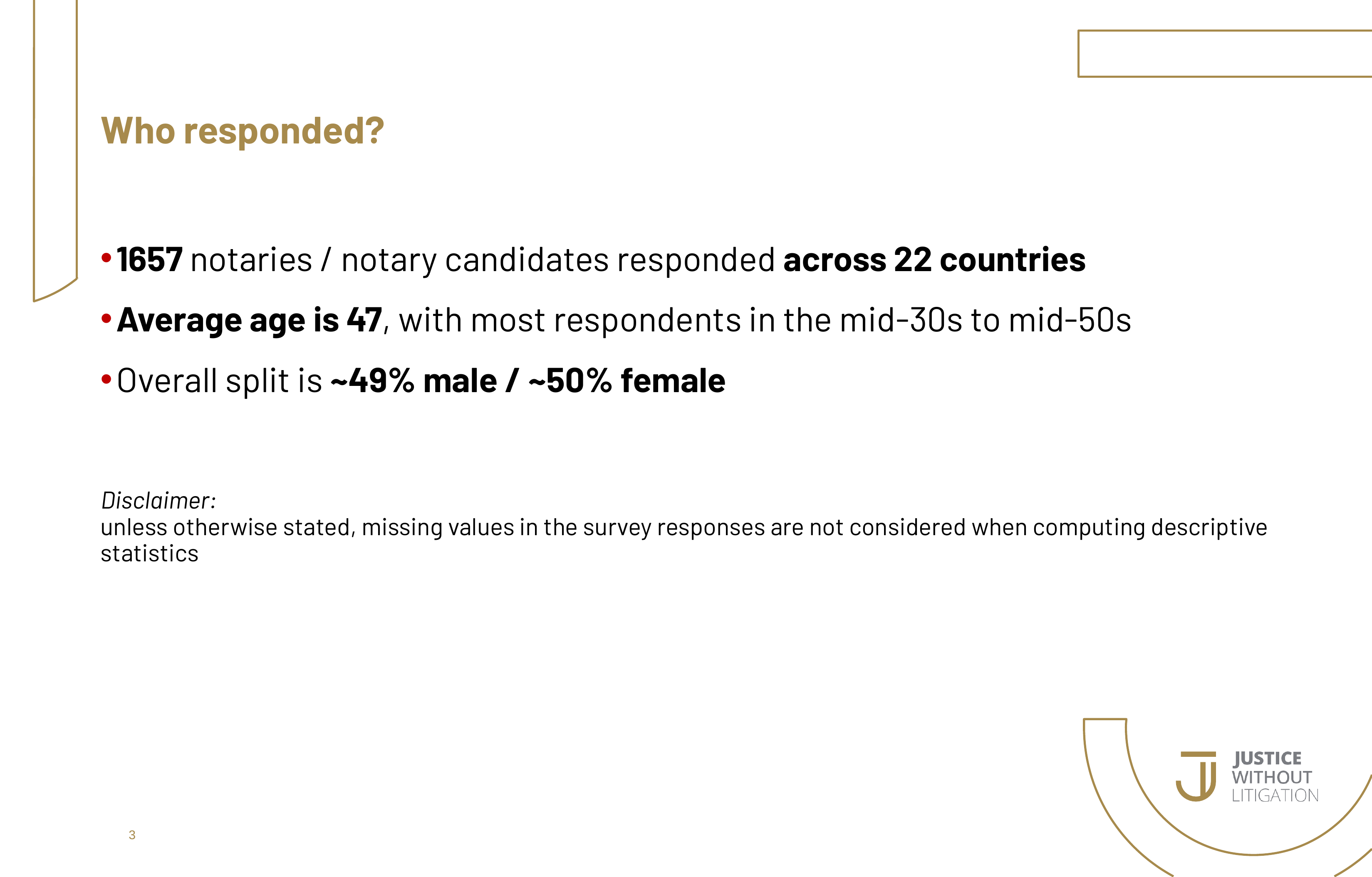

# Who responded?
1657 notaries / notary candidates responded across 22 countries
Average age is 47, with most respondents in the mid-30s to mid-50s
Overall split is ~49% male / ~50% female

Disclaimer:
unless otherwise stated, missing values in the survey responses are not considered when computing descriptive statistics